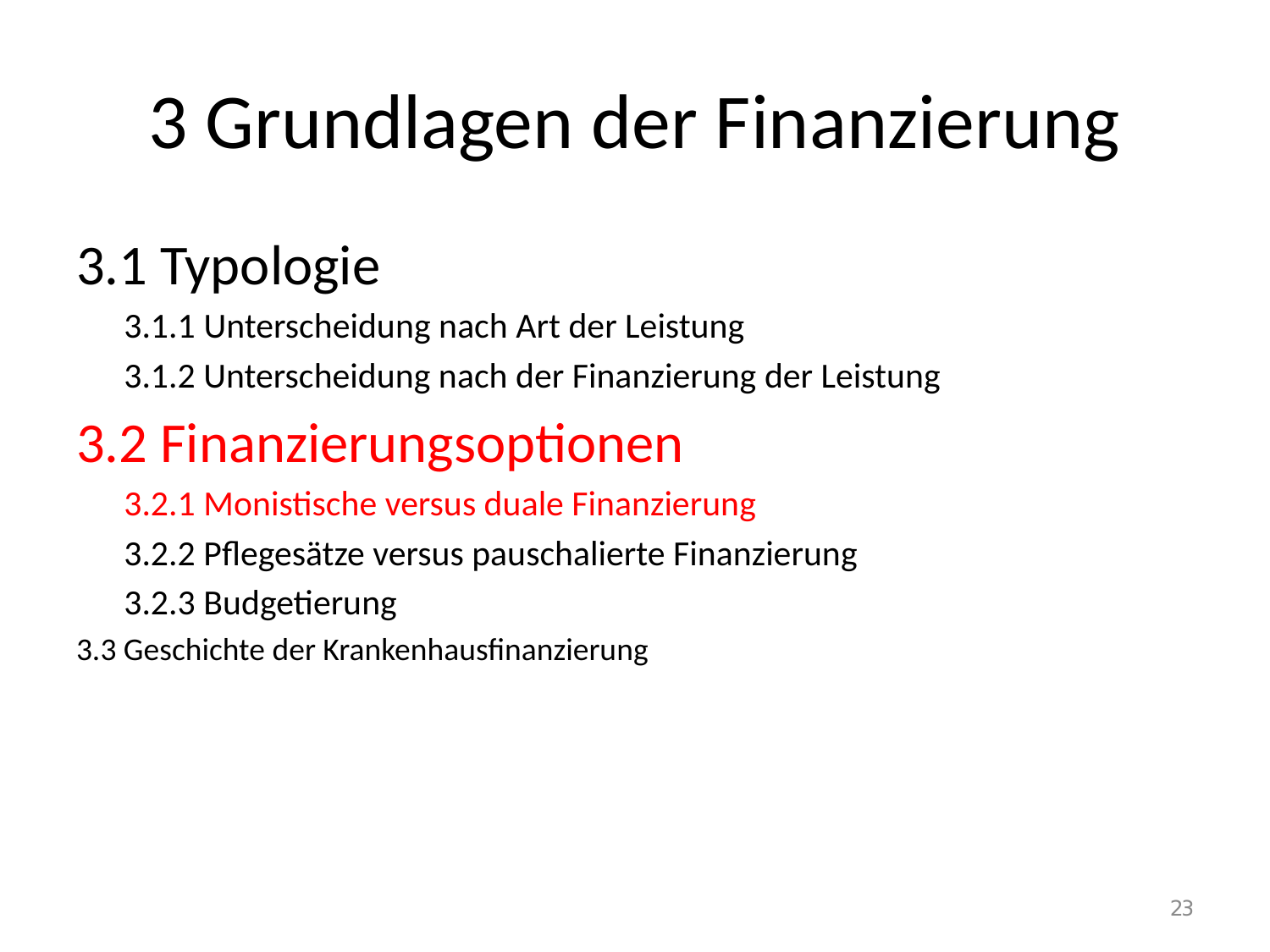

# 3 Grundlagen der Finanzierung
3.1 Typologie
	3.1.1 Unterscheidung nach Art der Leistung
	3.1.2 Unterscheidung nach der Finanzierung der Leistung
3.2 Finanzierungsoptionen
	3.2.1 Monistische versus duale Finanzierung
	3.2.2 Pflegesätze versus pauschalierte Finanzierung
	3.2.3 Budgetierung
3.3 Geschichte der Krankenhausfinanzierung
23